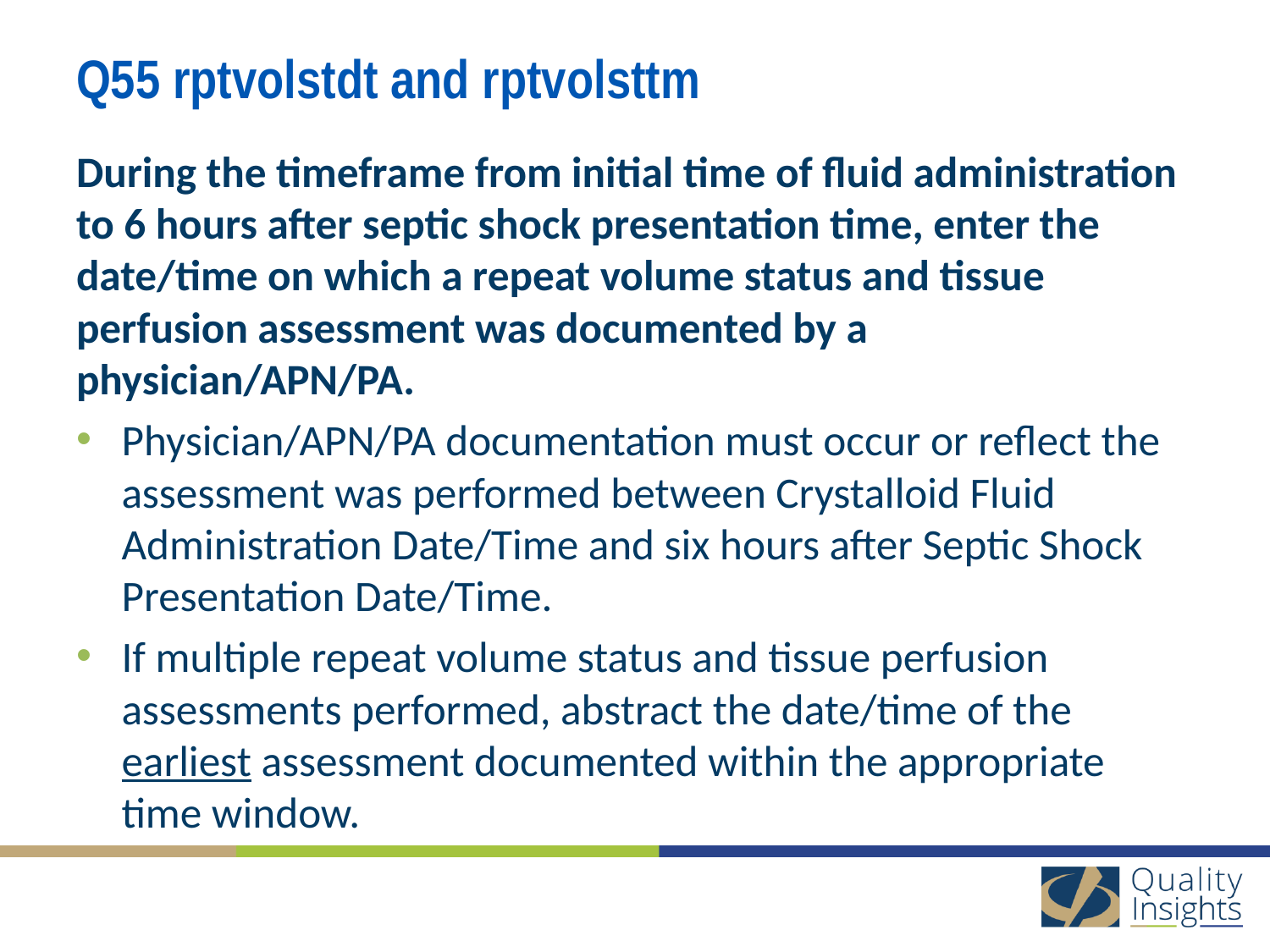

# Q55 rptvolstdt and rptvolsttm
During the timeframe from initial time of fluid administration to 6 hours after septic shock presentation time, enter the date/time on which a repeat volume status and tissue perfusion assessment was documented by a physician/APN/PA.
Physician/APN/PA documentation must occur or reflect the assessment was performed between Crystalloid Fluid Administration Date/Time and six hours after Septic Shock Presentation Date/Time.
If multiple repeat volume status and tissue perfusion assessments performed, abstract the date/time of the earliest assessment documented within the appropriate time window.